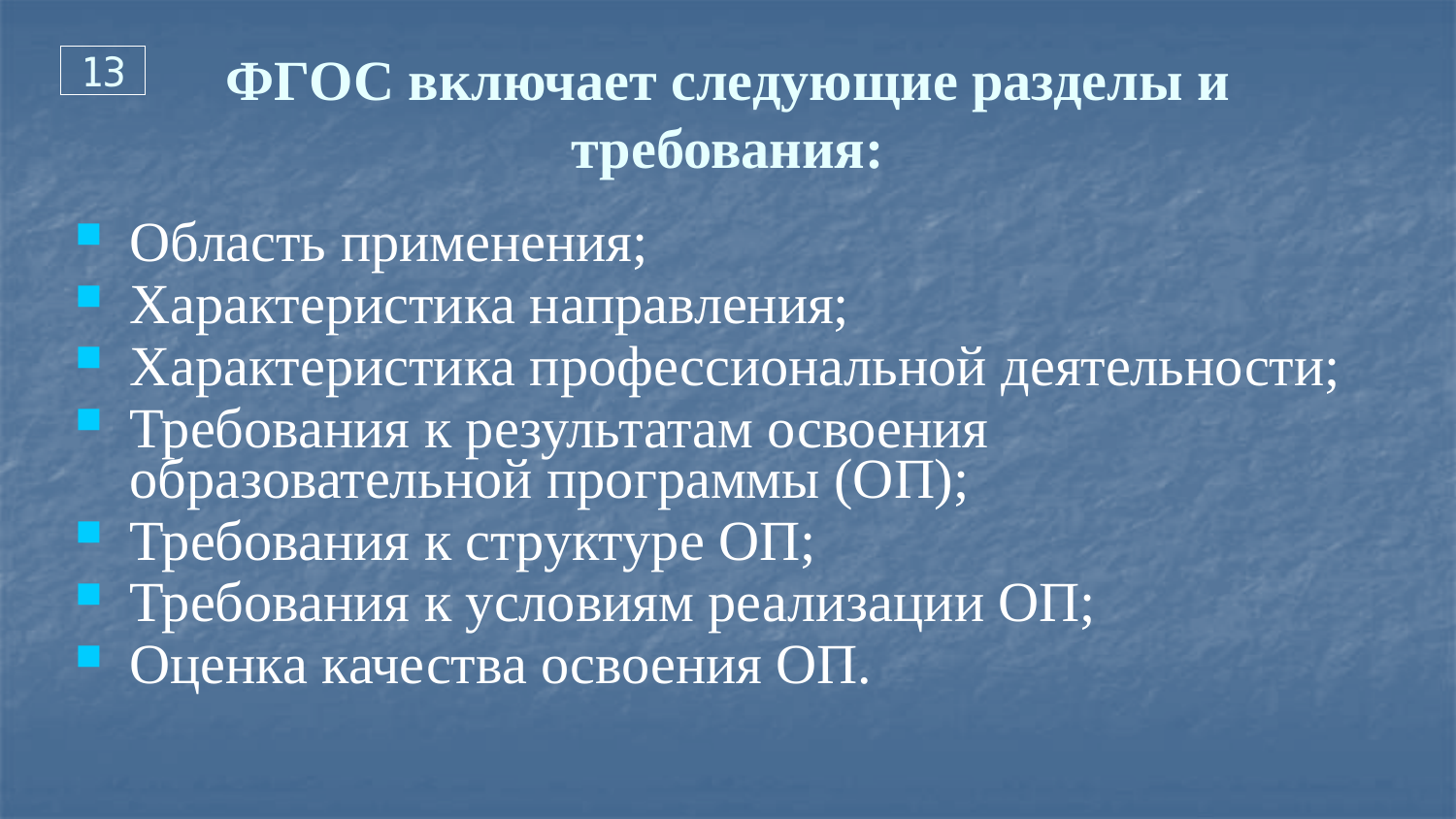

13
# ФГОС включает следующие разделы и требования:
Область применения;
Характеристика направления;
Характеристика профессиональной деятельности;
Требования к результатам освоения образовательной программы (ОП);
Требования к структуре ОП;
Требования к условиям реализации ОП;
Оценка качества освоения ОП.